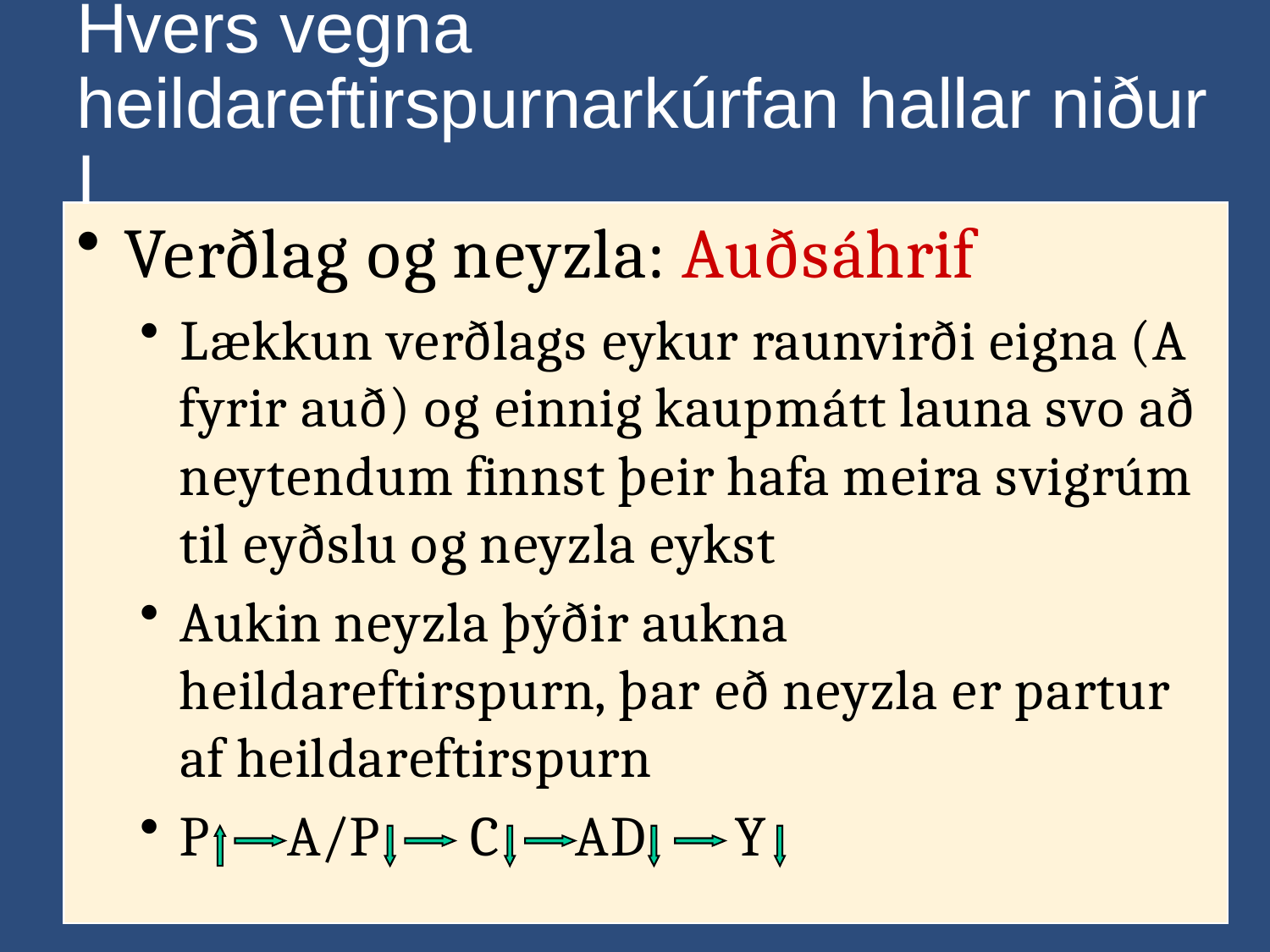

# Hvers vegna heildareftirspurnarkúrfan hallar niður I
Verðlag og neyzla: Auðsáhrif
Lækkun verðlags eykur raunvirði eigna (A fyrir auð) og einnig kaupmátt launa svo að neytendum finnst þeir hafa meira svigrúm til eyðslu og neyzla eykst
Aukin neyzla þýðir aukna heildareftirspurn, þar eð neyzla er partur af heildareftirspurn
P      A/P       C      AD       Y